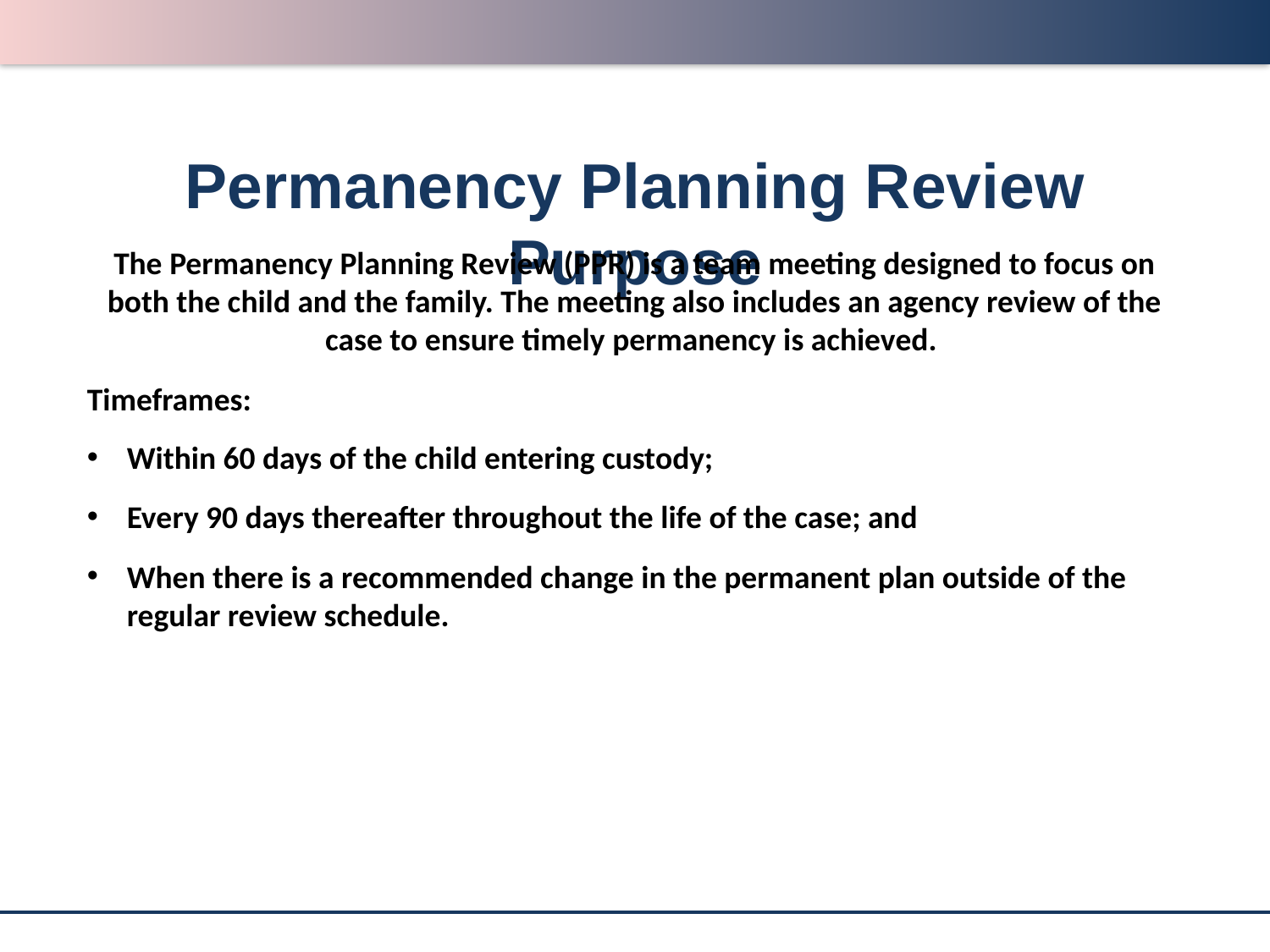

# Permanency Planning Review Purpose
The Permanency Planning Review (PPR) is a team meeting designed to focus on both the child and the family. The meeting also includes an agency review of the case to ensure timely permanency is achieved.
Timeframes:
Within 60 days of the child entering custody;
Every 90 days thereafter throughout the life of the case; and
When there is a recommended change in the permanent plan outside of the regular review schedule.